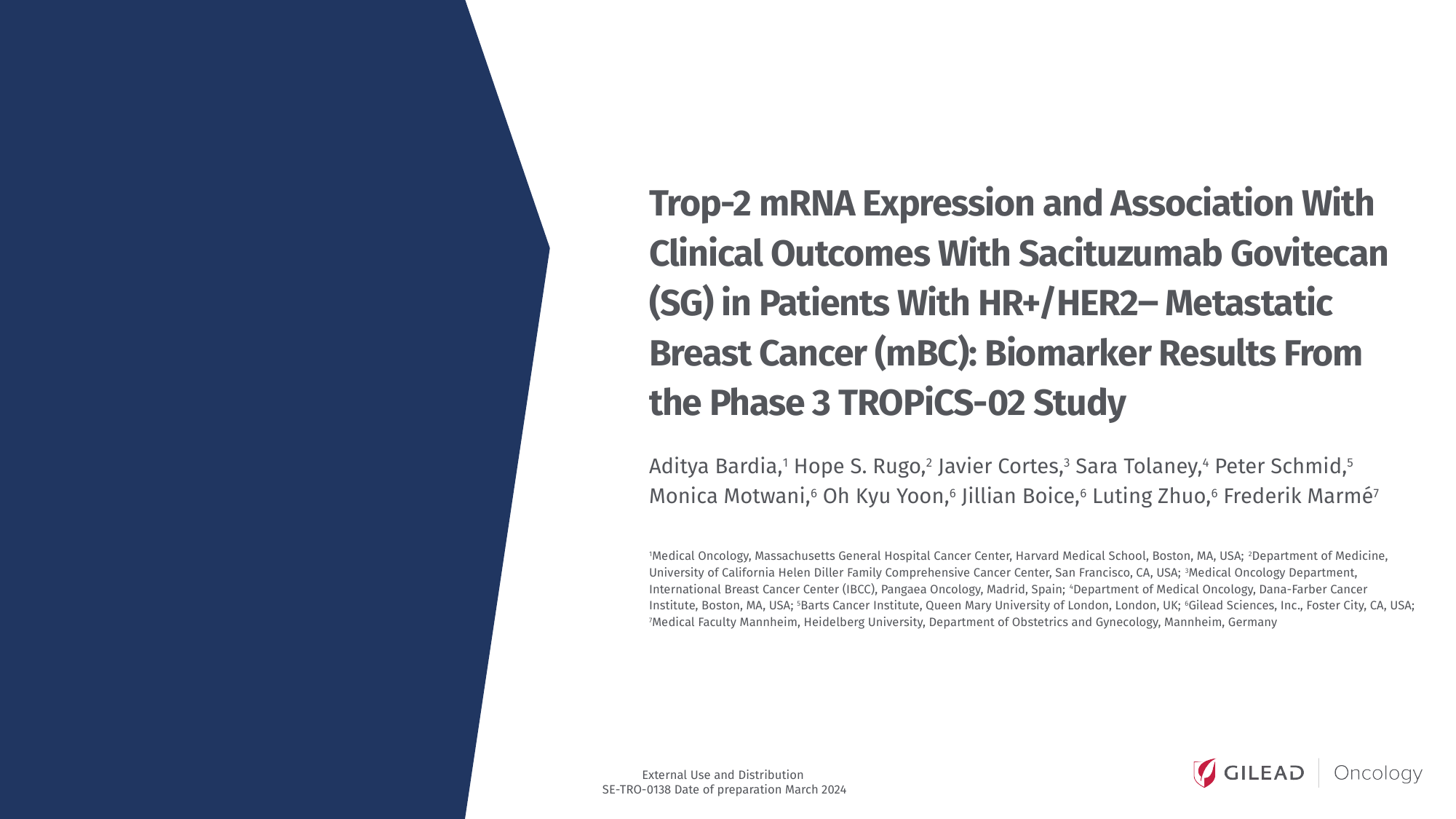

Trop-2 mRNA Expression and Association With Clinical Outcomes With Sacituzumab Govitecan (SG) in Patients With HR+/HER2‒ Metastatic Breast Cancer (mBC): Biomarker Results From the Phase 3 TROPiCS-02 Study
Aditya Bardia,1 Hope S. Rugo,2 Javier Cortes,3 Sara Tolaney,4 Peter Schmid,5 Monica Motwani,6 Oh Kyu Yoon,6 Jillian Boice,6 Luting Zhuo,6 Frederik Marmé7

1Medical Oncology, Massachusetts General Hospital Cancer Center, Harvard Medical School, Boston, MA, USA; 2Department of Medicine, University of California Helen Diller Family Comprehensive Cancer Center, San Francisco, CA, USA; 3Medical Oncology Department, International Breast Cancer Center (IBCC), Pangaea Oncology, Madrid, Spain; 4Department of Medical Oncology, Dana-Farber Cancer Institute, Boston, MA, USA; 5Barts Cancer Institute, Queen Mary University of London, London, UK; 6Gilead Sciences, Inc., Foster City, CA, USA; 7Medical Faculty Mannheim, Heidelberg University, Department of Obstetrics and Gynecology, Mannheim, Germany